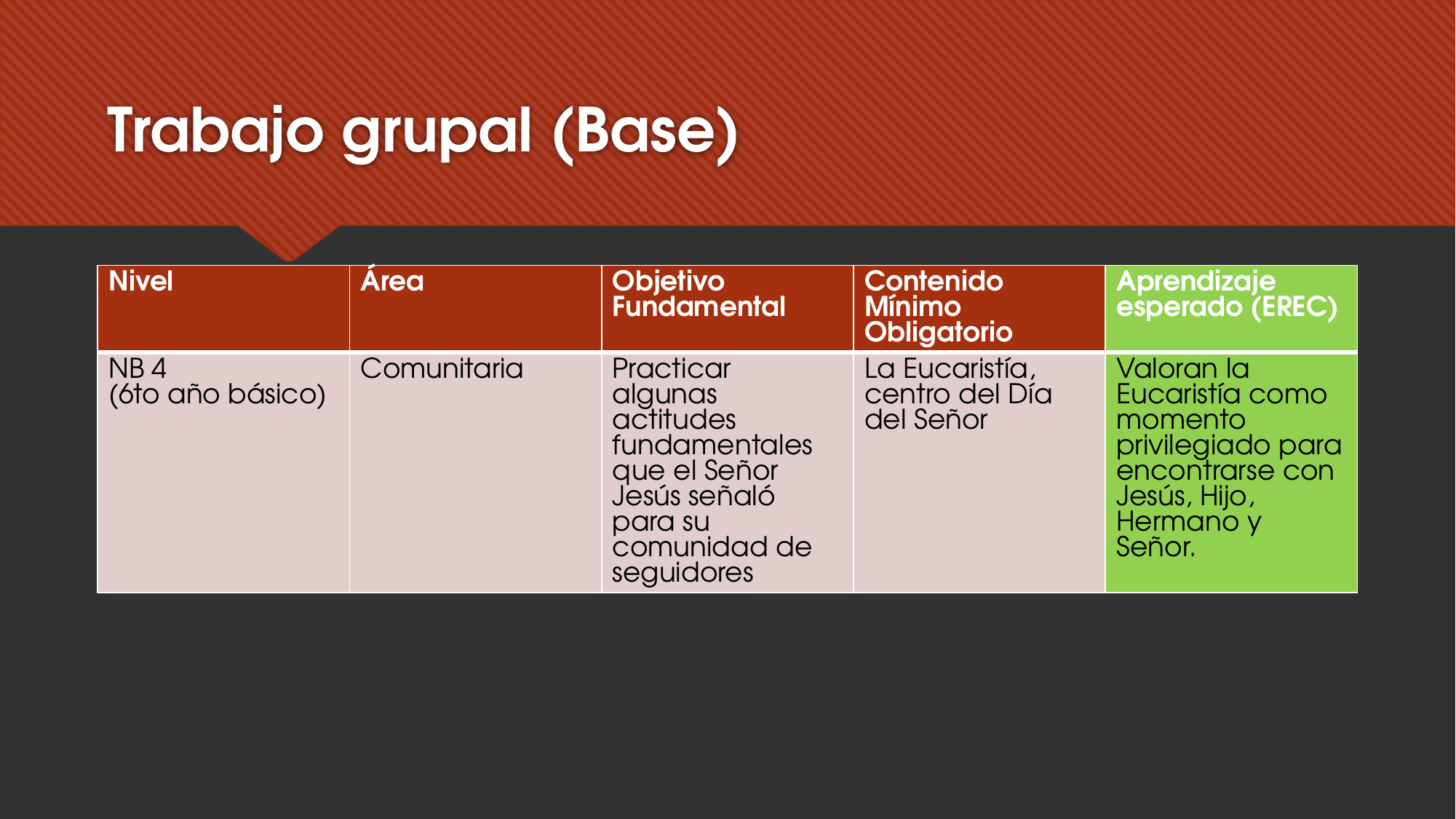

# Trabajo grupal (Base)

| Nivel | Área | Objetivo Fundamental | Contenido Mínimo Obligatorio | Aprendizaje esperado (EREC) |
| --- | --- | --- | --- | --- |
| NB 4 (6to año básico) | Comunitaria | Practicar algunas actitudes fundamentales que el Señor Jesús señaló para su comunidad de seguidores | La Eucaristía, centro del Día del Señor | Valoran la Eucaristía como momento privilegiado para encontrarse con Jesús, Hijo, Hermano y Señor. |